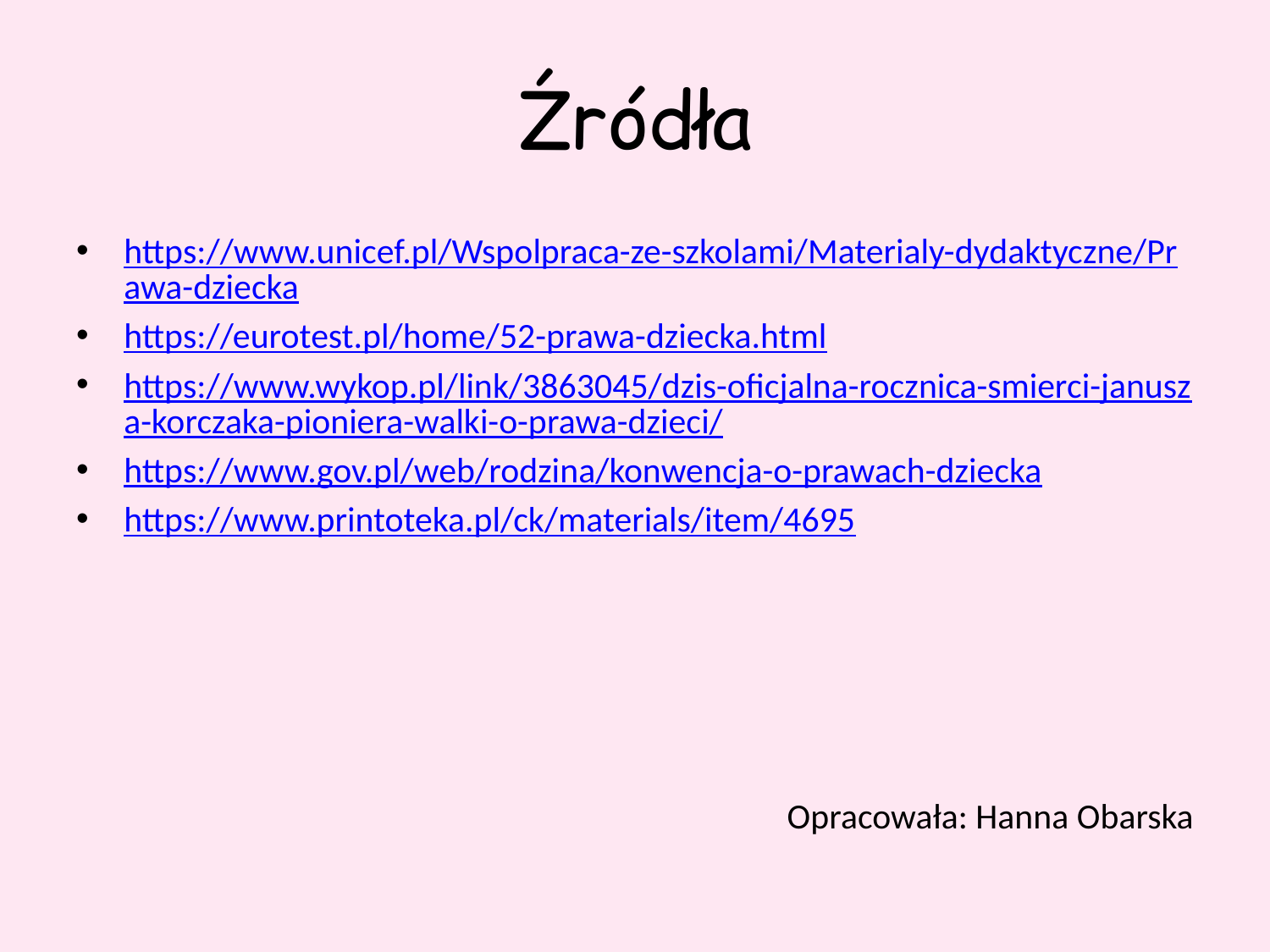

# Źródła
https://www.unicef.pl/Wspolpraca-ze-szkolami/Materialy-dydaktyczne/Prawa-dziecka
https://eurotest.pl/home/52-prawa-dziecka.html
https://www.wykop.pl/link/3863045/dzis-oficjalna-rocznica-smierci-janusza-korczaka-pioniera-walki-o-prawa-dzieci/
https://www.gov.pl/web/rodzina/konwencja-o-prawach-dziecka
https://www.printoteka.pl/ck/materials/item/4695

Opracowała: Hanna Obarska